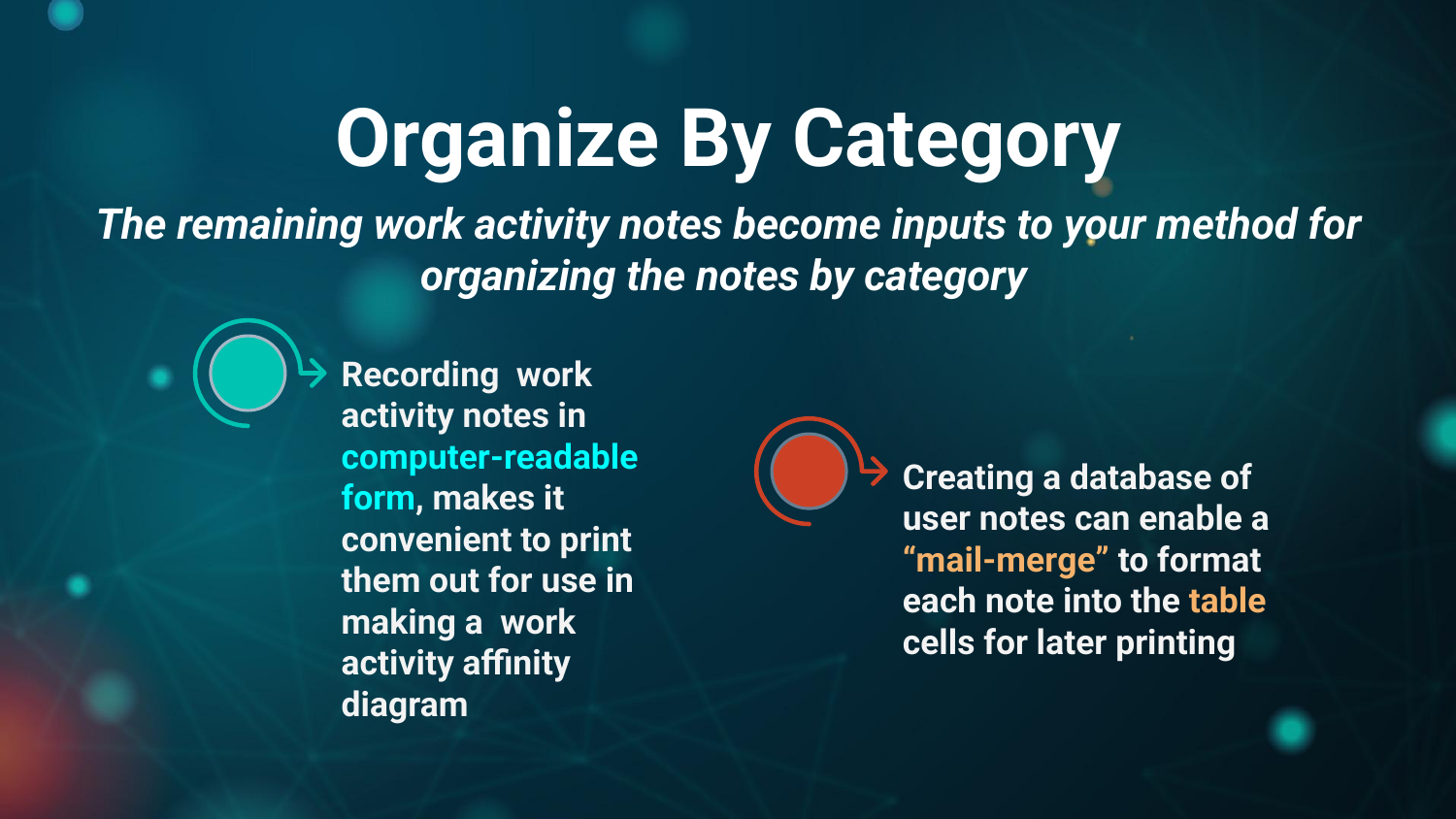

Organize By Category

The remaining work activity notes become inputs to your method for organizing the notes by category

Recording  work activity notes in computer-readable form, makes it convenient to print them out for use in making a  work activity affinity diagram

Creating a database of user notes can enable a “mail-merge” to format each note into the table cells for later printing